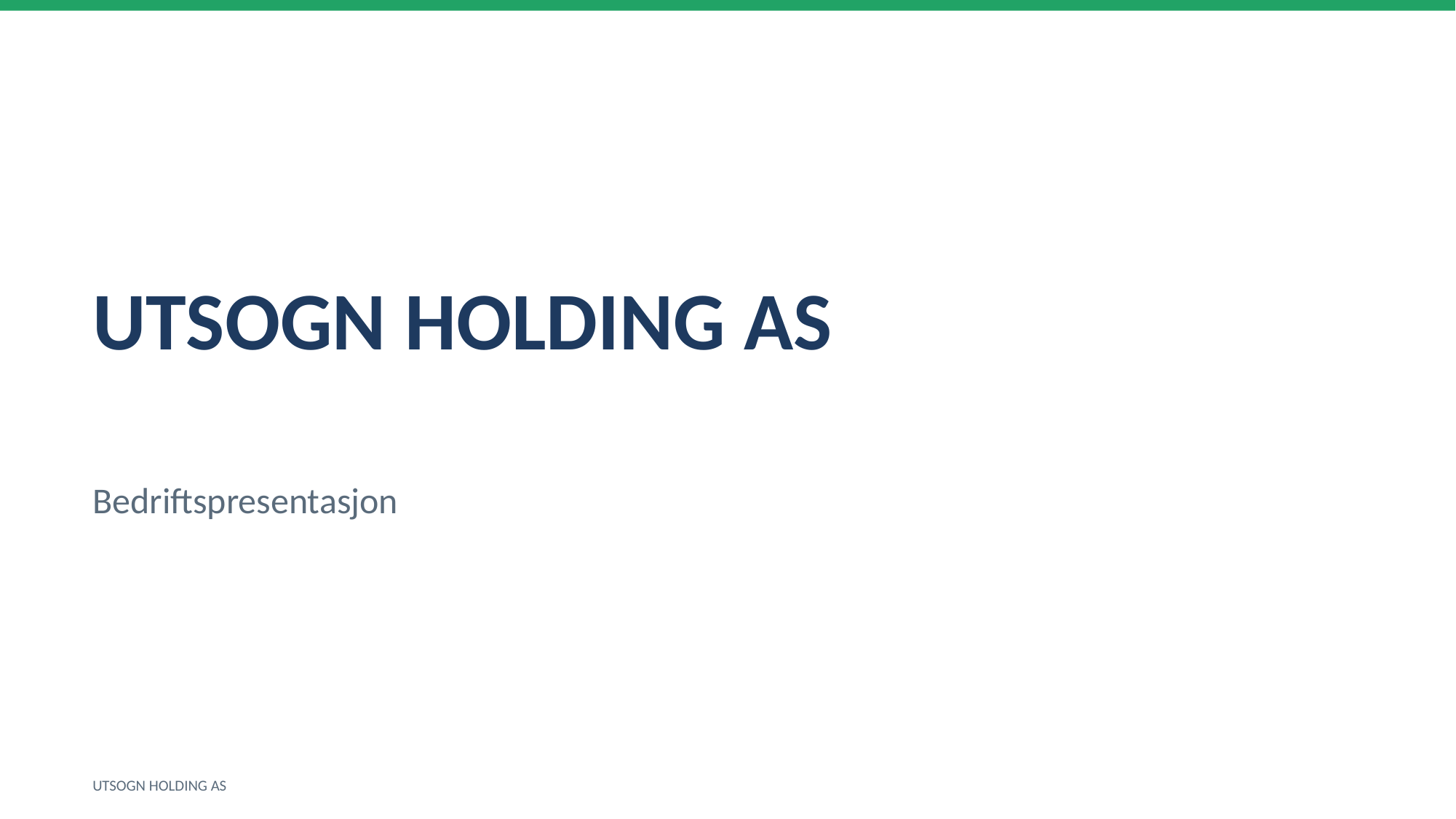

UTSOGN HOLDING AS
Bedriftspresentasjon
UTSOGN HOLDING AS